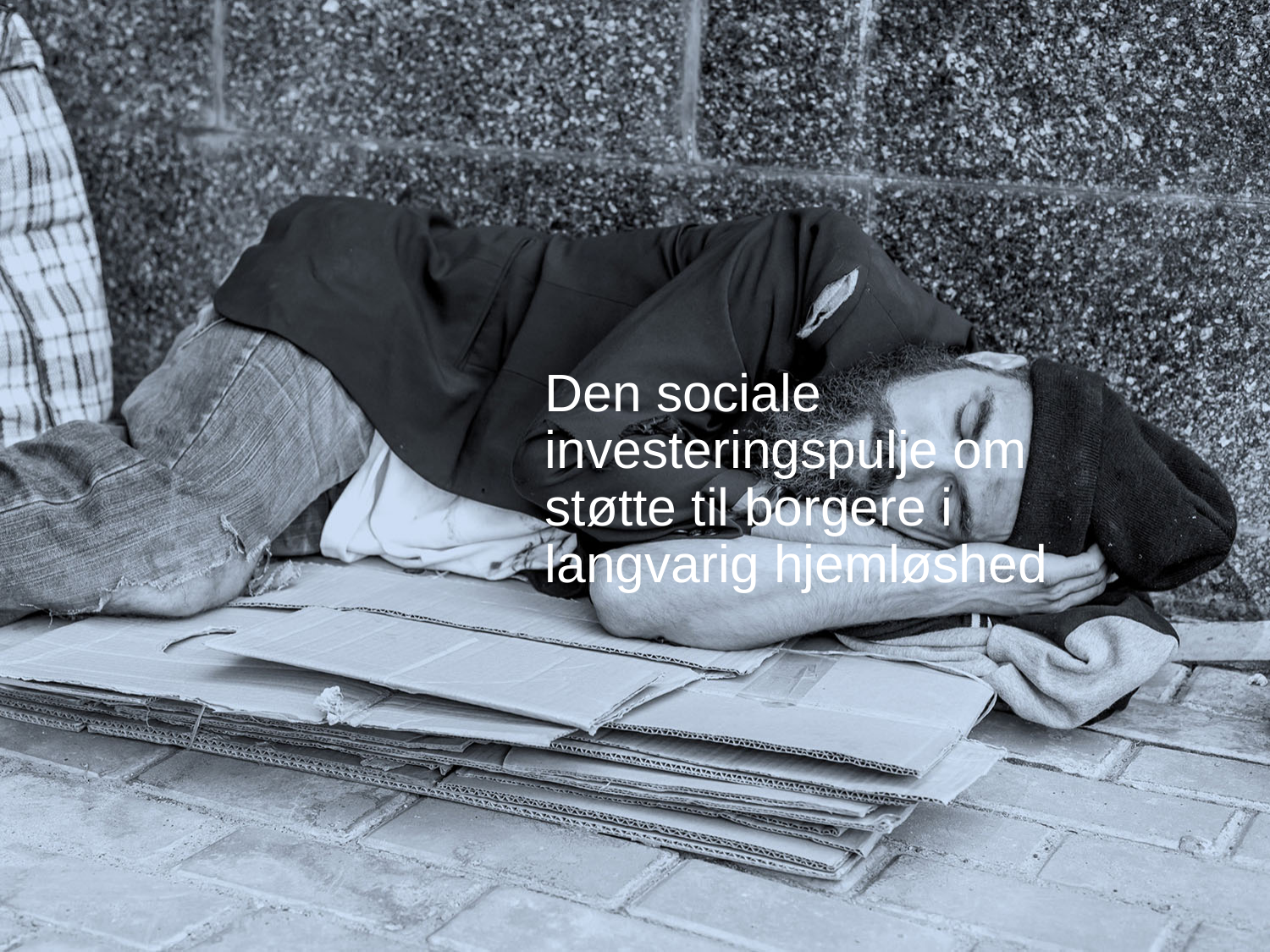

# Den sociale investeringspulje om støtte til borgere i langvarig hjemløshed